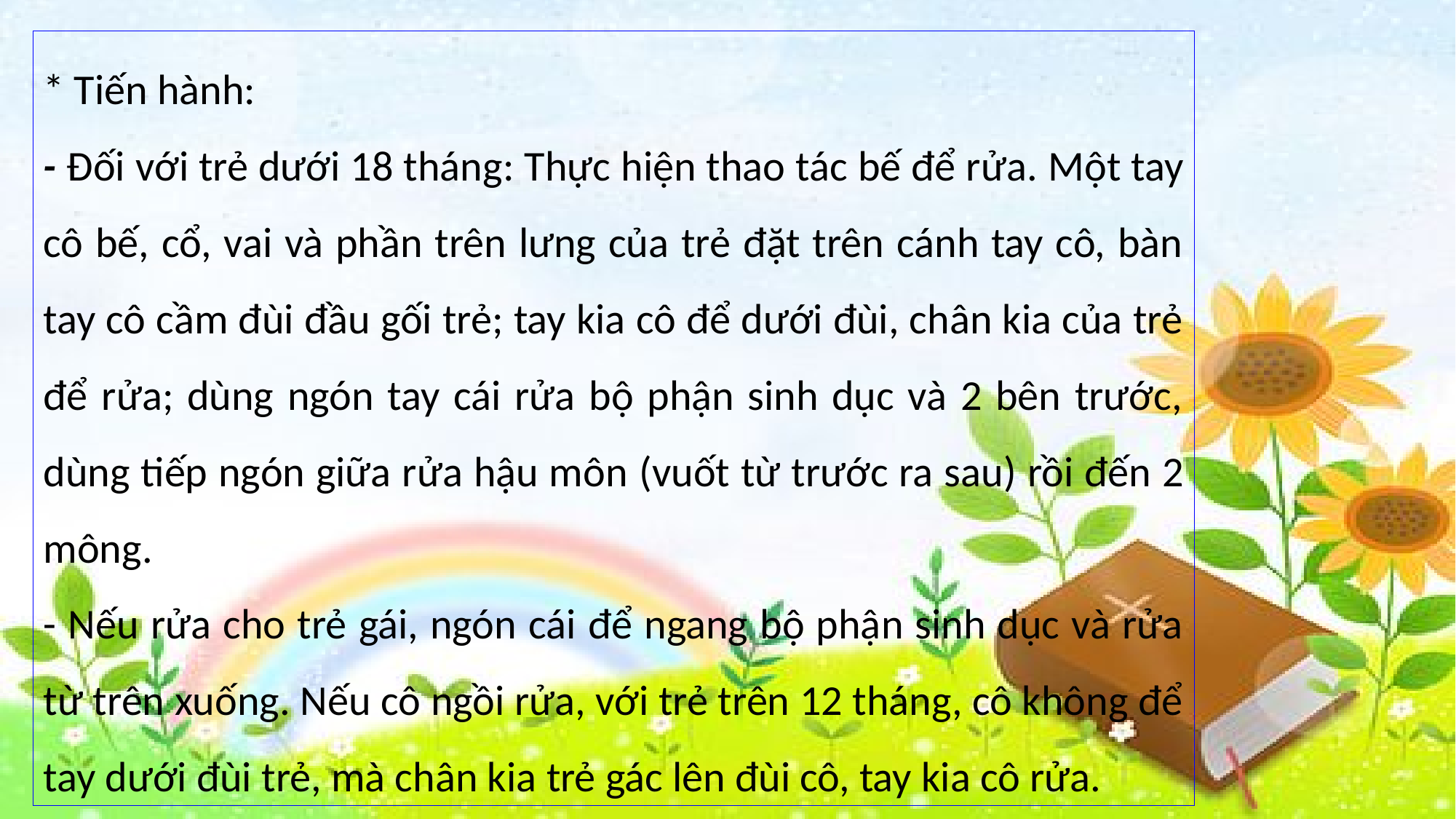

* Tiến hành:
- Đối với trẻ dưới 18 tháng: Thực hiện thao tác bế để rửa. Một tay cô bế, cổ, vai và phần trên lưng của trẻ đặt trên cánh tay cô, bàn tay cô cầm đùi đầu gối trẻ; tay kia cô để dưới đùi, chân kia của trẻ để rửa; dùng ngón tay cái rửa bộ phận sinh dục và 2 bên trước, dùng tiếp ngón giữa rửa hậu môn (vuốt từ trước ra sau) rồi đến 2 mông.
- Nếu rửa cho trẻ gái, ngón cái để ngang bộ phận sinh dục và rửa từ trên xuống. Nếu cô ngồi rửa, với trẻ trên 12 tháng, cô không để tay dưới đùi trẻ, mà chân kia trẻ gác lên đùi cô, tay kia cô rửa.